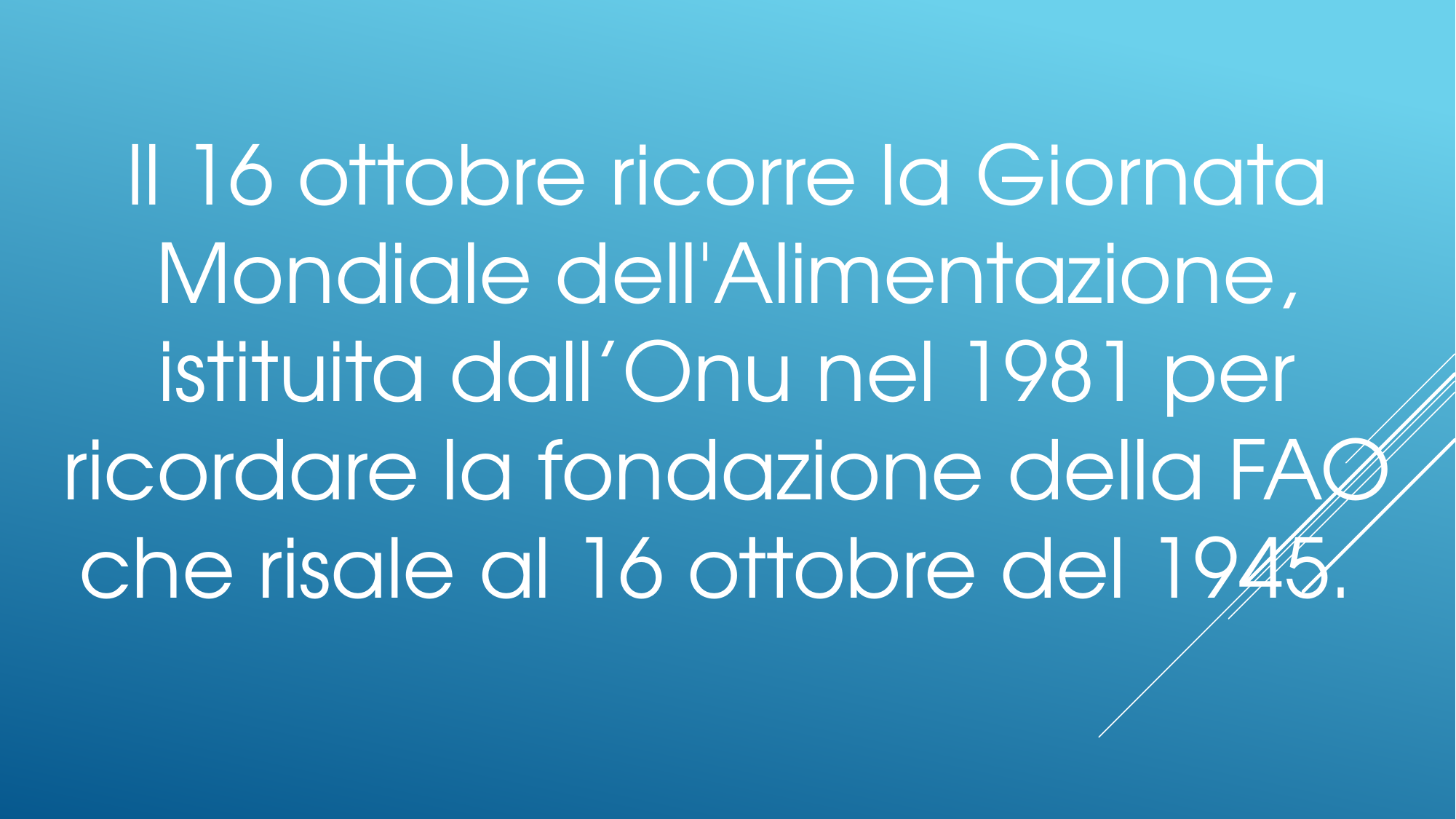

Il 16 ottobre ricorre la Giornata Mondiale dell'Alimentazione, istituita dall’Onu nel 1981 per ricordare la fondazione della FAO che risale al 16 ottobre del 1945.